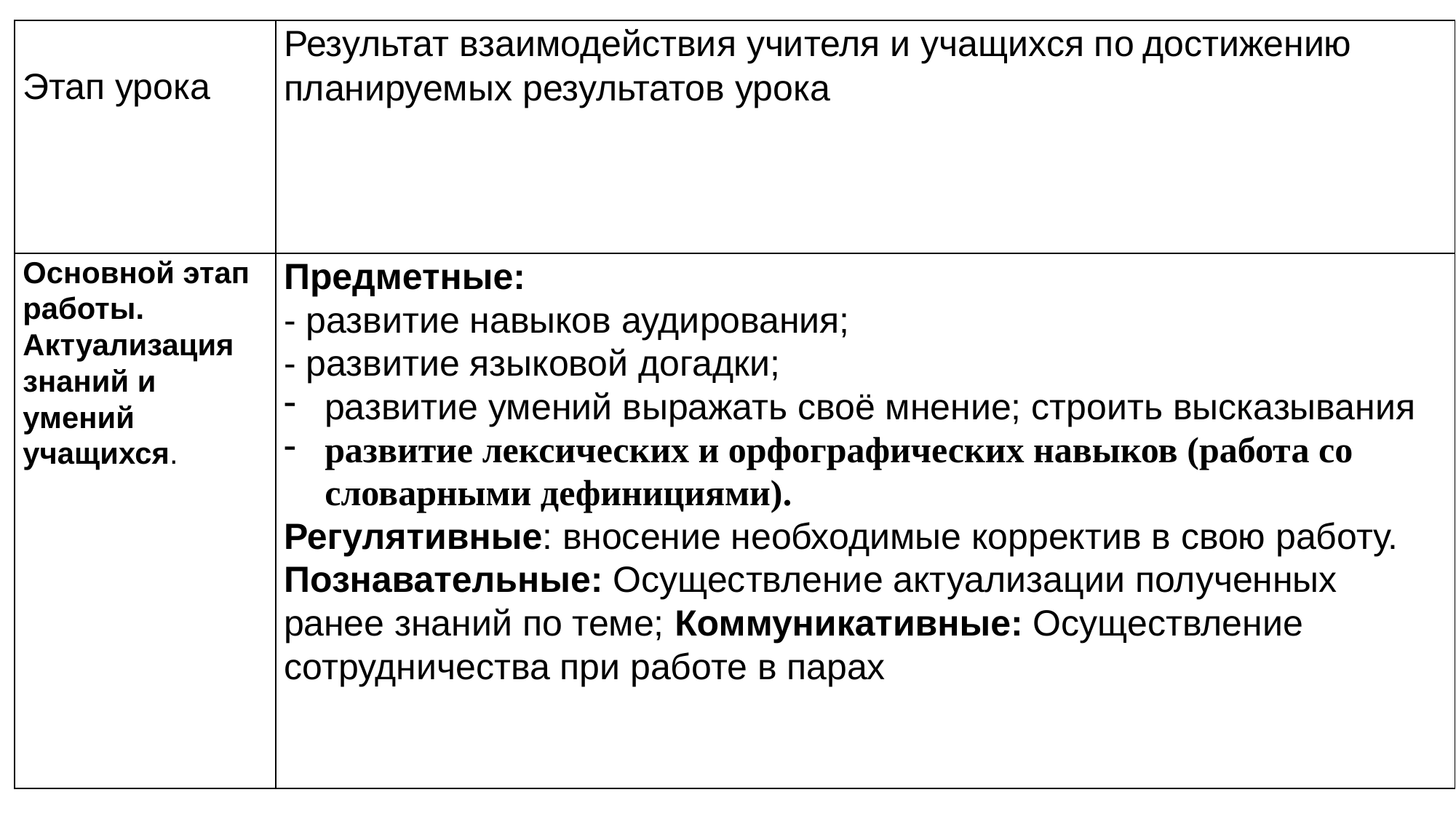

| Этап урока | Результат взаимодействия учителя и учащихся по достижению планируемых результатов урока |
| --- | --- |
| Основной этап работы. Актуализация знаний и умений учащихся. | Предметные: - развитие навыков аудирования; - развитие языковой догадки; развитие умений выражать своё мнение; строить высказывания развитие лексических и орфографических навыков (работа со словарными дефинициями). Регулятивные: вносение необходимые корректив в свою работу. Познавательные: Осуществление актуализации полученных ранее знаний по теме; Коммуникативные: Осуществление сотрудничества при работе в парах |